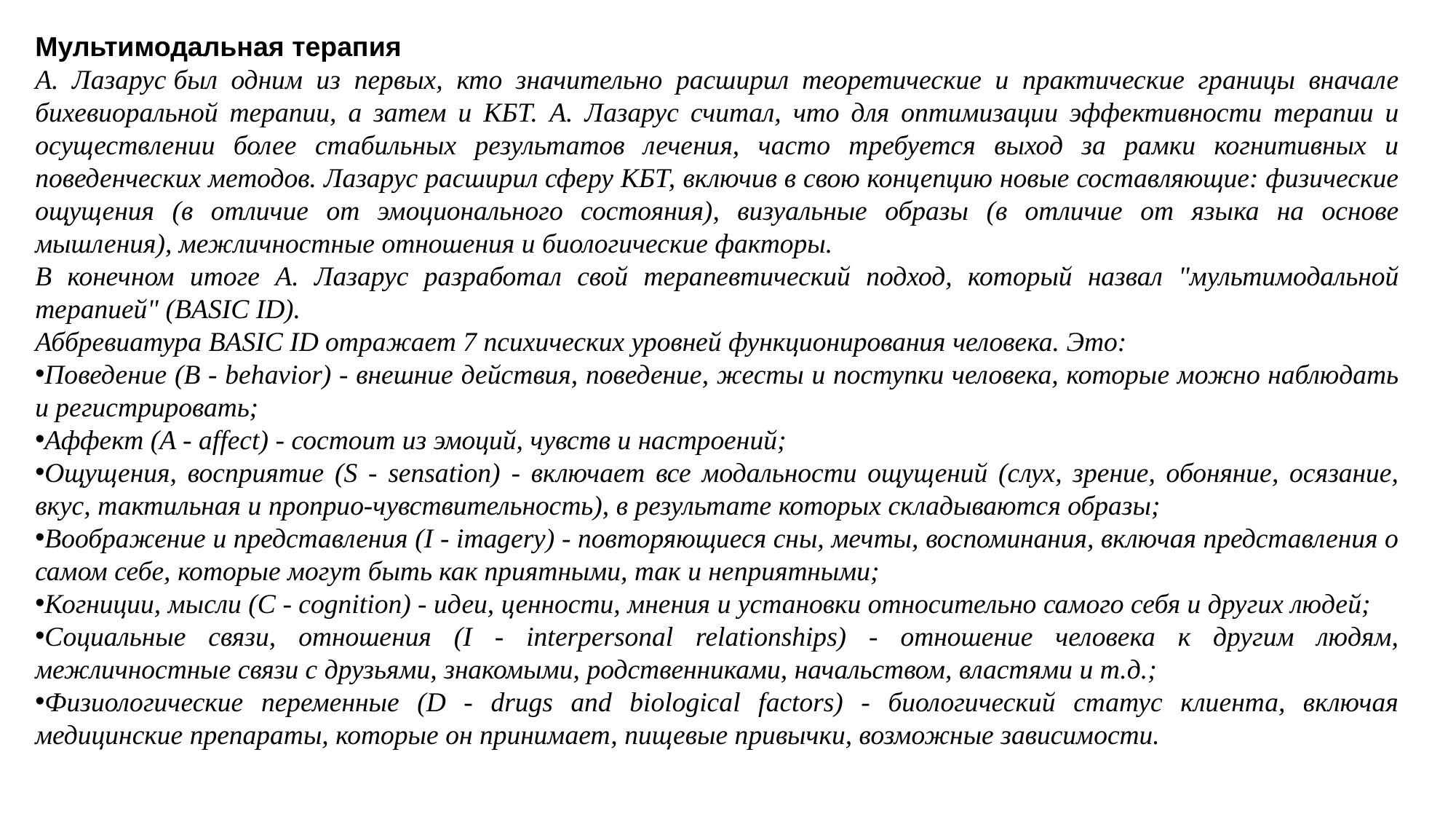

Мультимодальная терапия
А. Лазарус был одним из первых, кто значительно расширил теоретические и практические границы вначале бихевиоральной терапии, а затем и КБТ. А. Лазарус считал, что для оптимизации эффективности терапии и осуществлении более стабильных результатов лечения, часто требуется выход за рамки когнитивных и поведенческих методов. Лазарус расширил сферу КБТ, включив в свою концепцию новые составляющие: физические ощущения (в отличие от эмоционального состояния), визуальные образы (в отличие от языка на основе мышления), межличностные отношения и биологические факторы.
В конечном итоге А. Лазарус разработал свой терапевтический подход, который назвал "мультимодальной терапией" (BASIC ID).
Аббревиатура BASIC ID отражает 7 психических уровней функционирования человека. Это:
Поведение (B - behavior) - внешние действия, поведение, жесты и поступки человека, которые можно наблюдать и регистрировать;
Аффект (A - affect) - состоит из эмоций, чувств и настроений;
Ощущения, восприятие (S - sensation) - включает все модальности ощущений (слух, зрение, обоняние, осязание, вкус, тактильная и проприо-чувствительность), в результате которых складываются образы;
Воображение и представления (I - imagery) - повторяющиеся сны, мечты, воспоминания, включая представления о самом себе, которые могут быть как приятными, так и неприятными;
Когниции, мысли (C - cognition) - идеи, ценности, мнения и установки относительно самого себя и других людей;
Социальные связи, отношения (I - interpersonal relationships) - отношение человека к другим людям, межличностные связи с друзьями, знакомыми, родственниками, начальством, властями и т.д.;
Физиологические переменные (D - drugs and biological factors) - биологический статус клиента, включая медицинские препараты, которые он принимает, пищевые привычки, возможные зависимости.